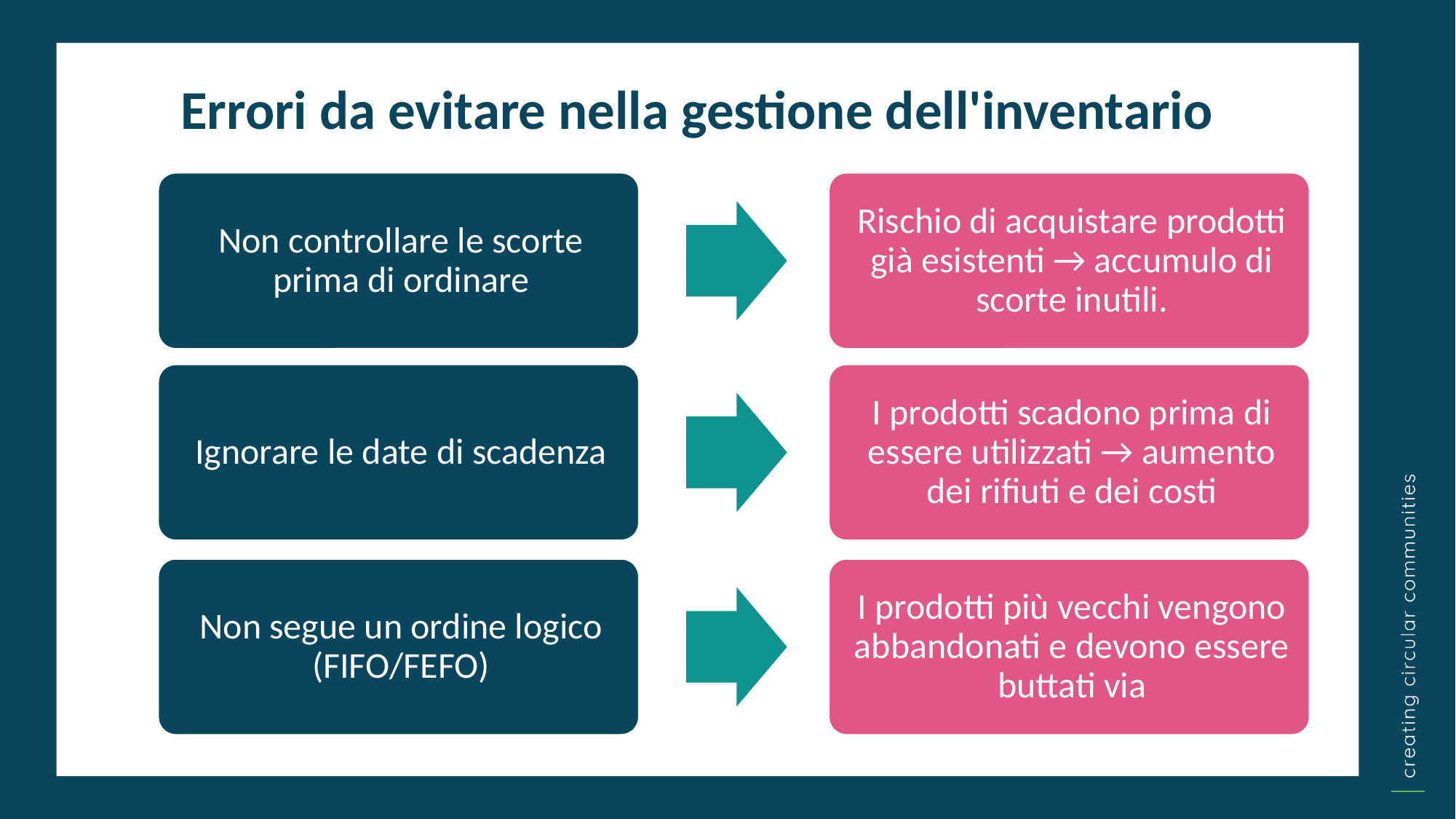

Non controllare le scorte prima di ordinare

Rischio di acquistare prodotti già esistenti → accumulo di scorte inutili.
Errori da evitare nella gestione dell'inventario
Ignorare le date di scadenza

I prodotti scadono prima di essere utilizzati → aumento dei rifiuti e dei costi
Non segue un ordine logico (FIFO/FEFO)

I prodotti più vecchi vengono abbandonati e devono essere buttati via